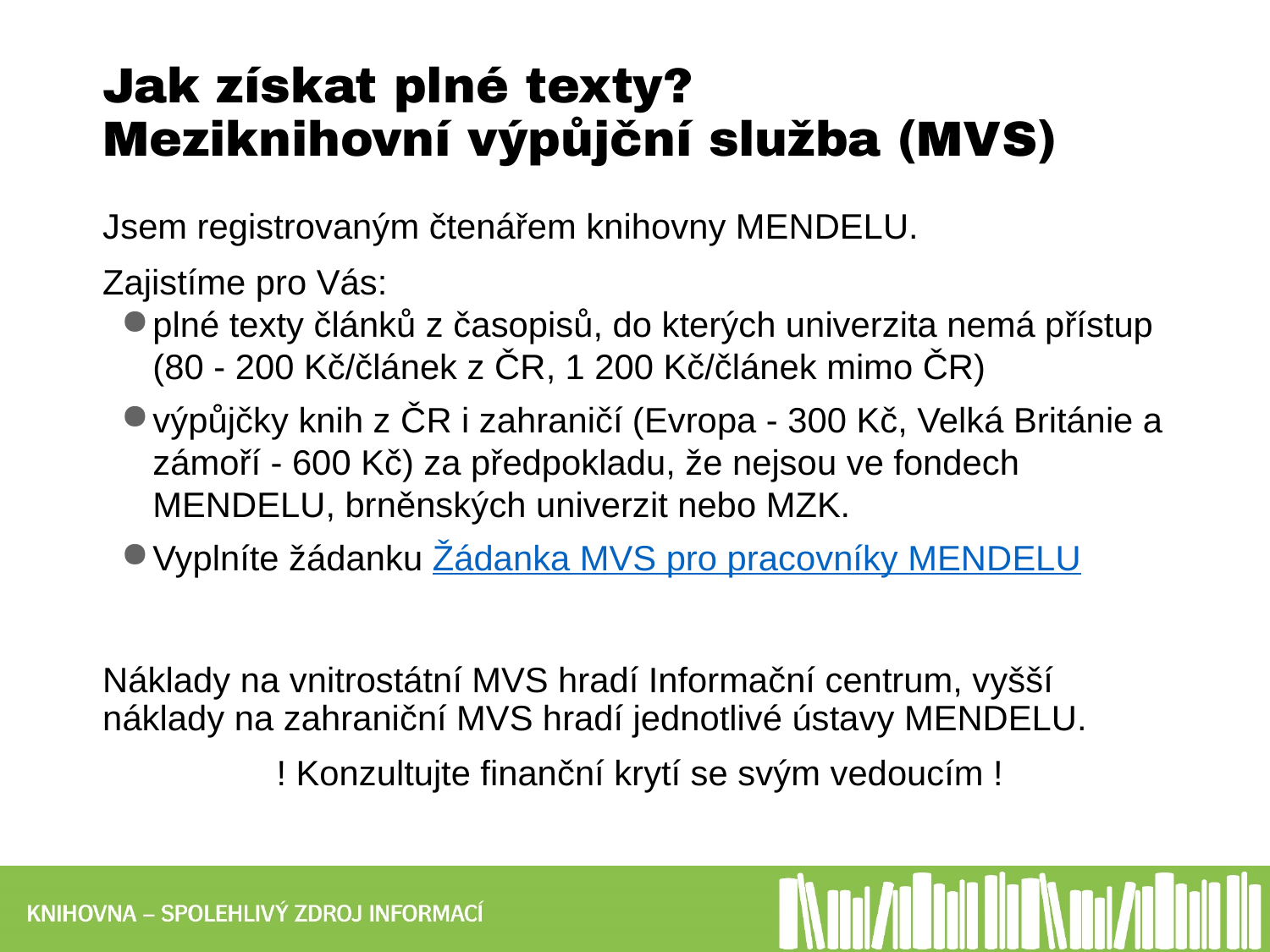

# Jak získat plné texty? Meziknihovní výpůjční služba (MVS)
Jsem registrovaným čtenářem knihovny MENDELU.
Zajistíme pro Vás:
plné texty článků z časopisů, do kterých univerzita nemá přístup (80 - 200 Kč/článek z ČR, 1 200 Kč/článek mimo ČR)
výpůjčky knih z ČR i zahraničí (Evropa - 300 Kč, Velká Británie a zámoří - 600 Kč) za předpokladu, že nejsou ve fondech MENDELU, brněnských univerzit nebo MZK.
Vyplníte žádanku Žádanka MVS pro pracovníky MENDELU

Náklady na vnitrostátní MVS hradí Informační centrum, vyšší náklady na zahraniční MVS hradí jednotlivé ústavy MENDELU.
! Konzultujte finanční krytí se svým vedoucím !